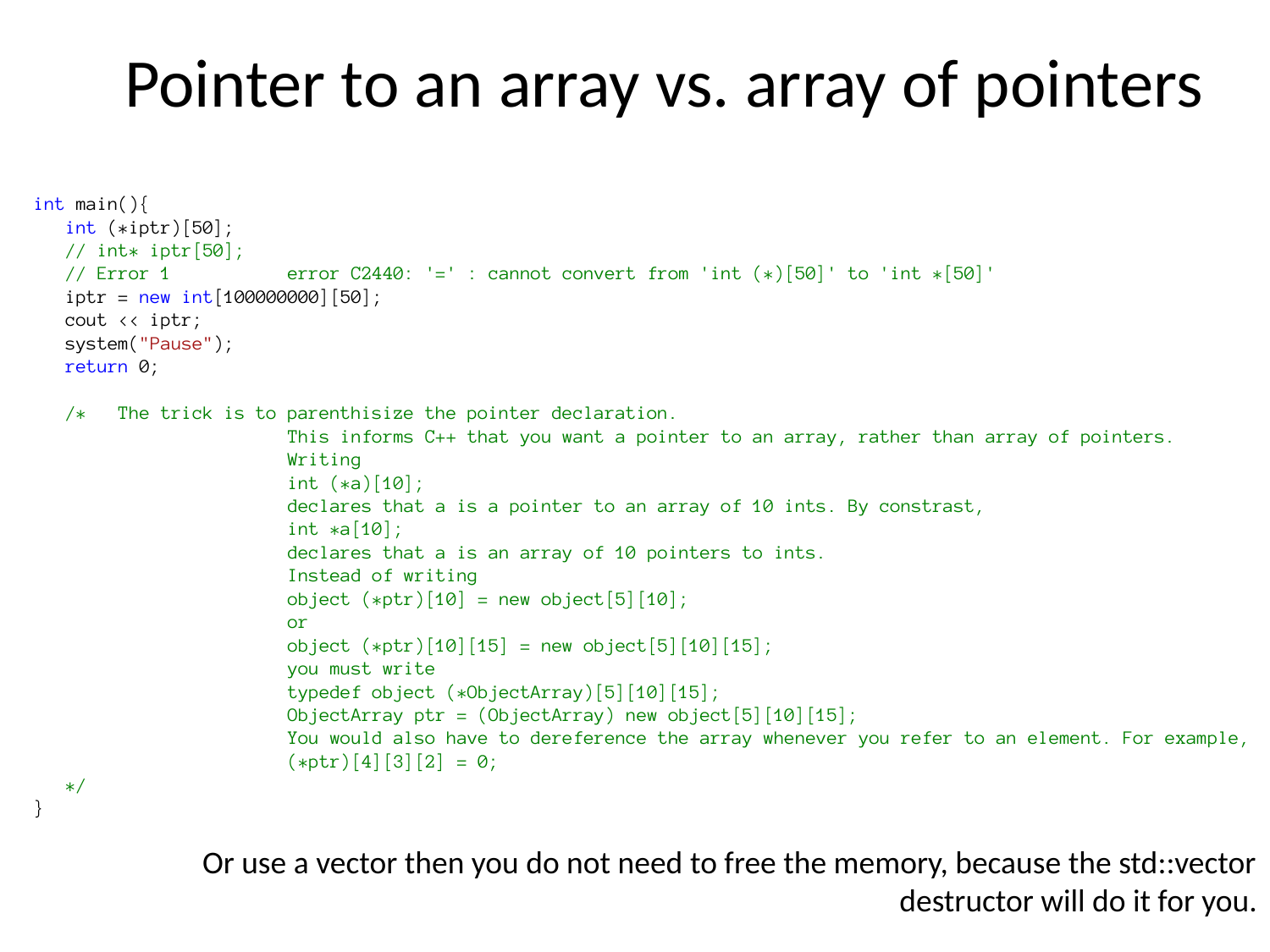

# Pointer to an array vs. array of pointers
int main(){
   int (*iptr)[50];
   // int* iptr[50];
   // Error	1	error C2440: '=' : cannot convert from 'int (*)[50]' to 'int *[50]'
   iptr = new int[100000000][50];
   cout << iptr;
   system("Pause");
   return 0;

   /*   The trick is to parenthisize the pointer declaration.
		This informs C++ that you want a pointer to an array, rather than array of pointers.
		Writing
		int (*a)[10];
		declares that a is a pointer to an array of 10 ints. By constrast,
		int *a[10];
		declares that a is an array of 10 pointers to ints.
		Instead of writing
		object (*ptr)[10] = new object[5][10];
		or
		object (*ptr)[10][15] = new object[5][10][15];
		you must write
		typedef object (*ObjectArray)[5][10][15];
		ObjectArray ptr = (ObjectArray) new object[5][10][15];
		You would also have to dereference the array whenever you refer to an element. For example,
		(*ptr)[4][3][2] = 0;
   */
}
Or use a vector then you do not need to free the memory, because the std::vector destructor will do it for you.